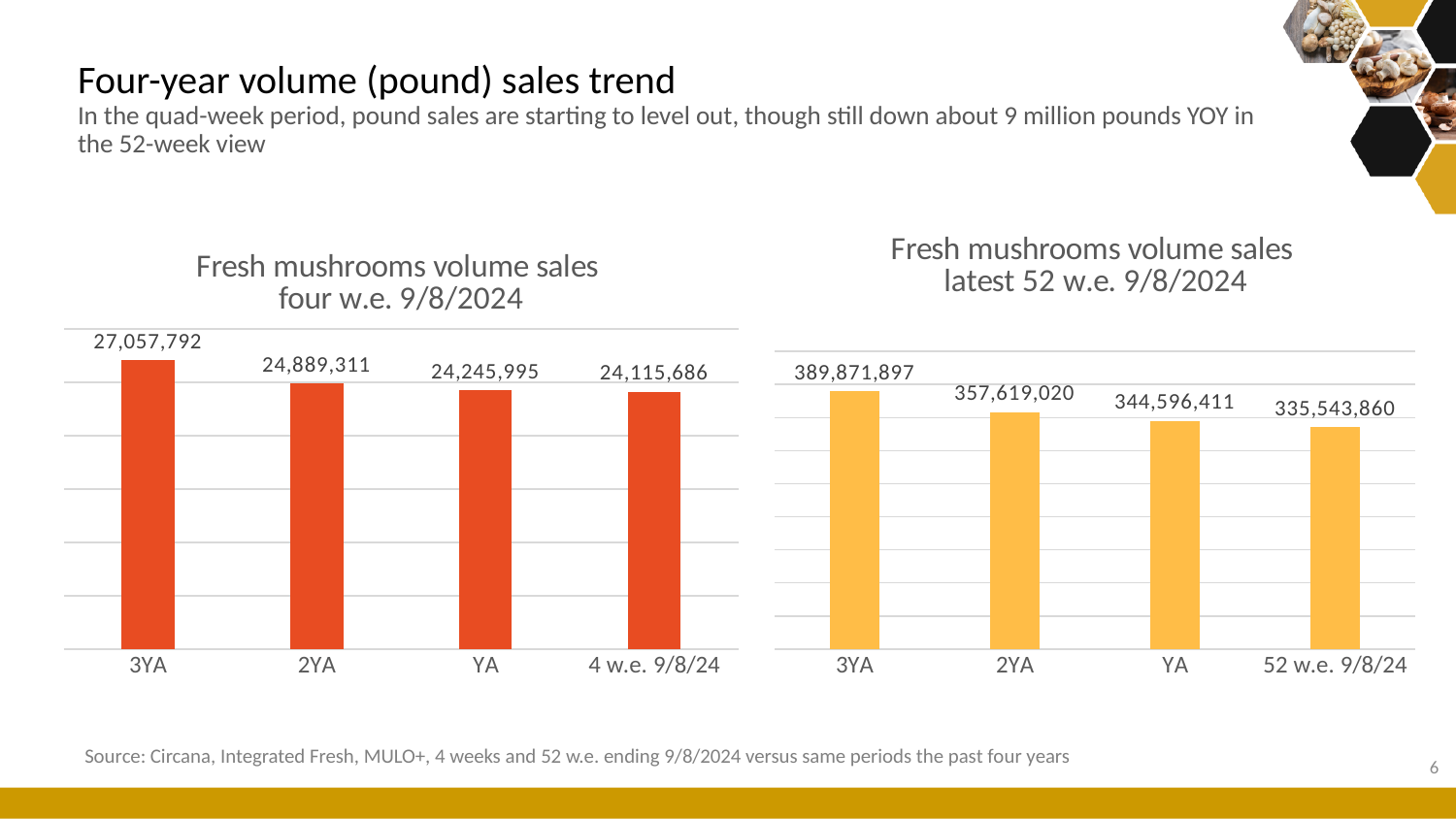

# Four-year volume (pound) sales trend In the quad-week period, pound sales are starting to level out, though still down about 9 million pounds YOY in the 52-week view

### Chart: Fresh mushrooms volume sales four w.e. 9/8/2024

| Category | 4 w.e. |
|---|---|
| 3YA | 27057791.707866635 |
| 2YA | 24889311.461260576 |
| YA | 24245995.33753889 |
| 4 w.e. 9/8/24 | 24115685.605412066 |

### Chart: Fresh mushrooms volume sales latest 52 w.e. 9/8/2024

| Category | 52 w.e. |
|---|---|
| 3YA | 389871897.00787723 |
| 2YA | 357619019.88364094 |
| YA | 344596410.9758988 |
| 52 w.e. 9/8/24 | 335543860.0250917 |
Source: Circana, Integrated Fresh, MULO+, 4 weeks and 52 w.e. ending 9/8/2024 versus same periods the past four years
6